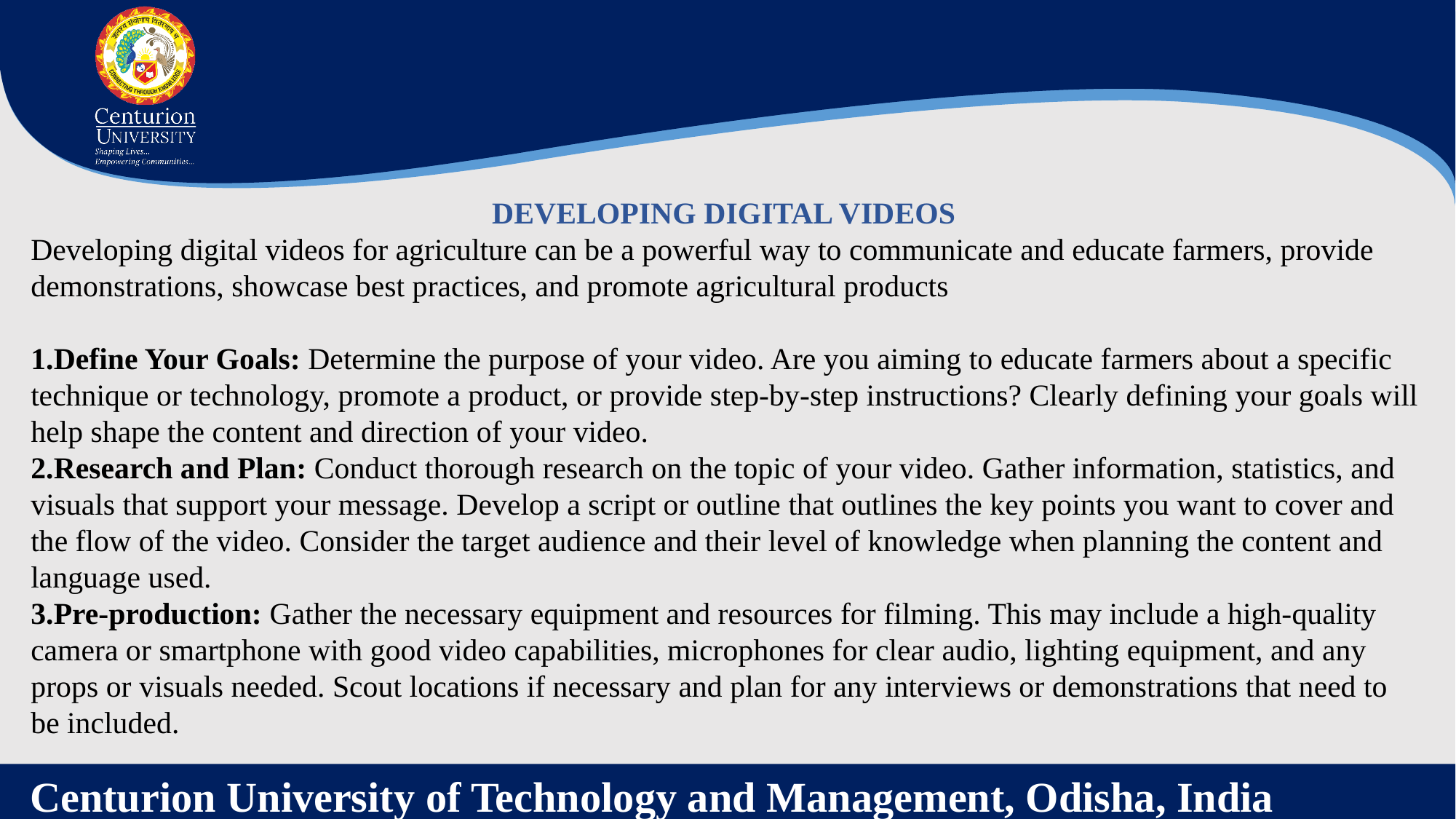

DEVELOPING DIGITAL VIDEOS
Developing digital videos for agriculture can be a powerful way to communicate and educate farmers, provide demonstrations, showcase best practices, and promote agricultural products

Define Your Goals: Determine the purpose of your video. Are you aiming to educate farmers about a specific technique or technology, promote a product, or provide step-by-step instructions? Clearly defining your goals will help shape the content and direction of your video.
Research and Plan: Conduct thorough research on the topic of your video. Gather information, statistics, and visuals that support your message. Develop a script or outline that outlines the key points you want to cover and the flow of the video. Consider the target audience and their level of knowledge when planning the content and language used.
Pre-production: Gather the necessary equipment and resources for filming. This may include a high-quality camera or smartphone with good video capabilities, microphones for clear audio, lighting equipment, and any props or visuals needed. Scout locations if necessary and plan for any interviews or demonstrations that need to be included.